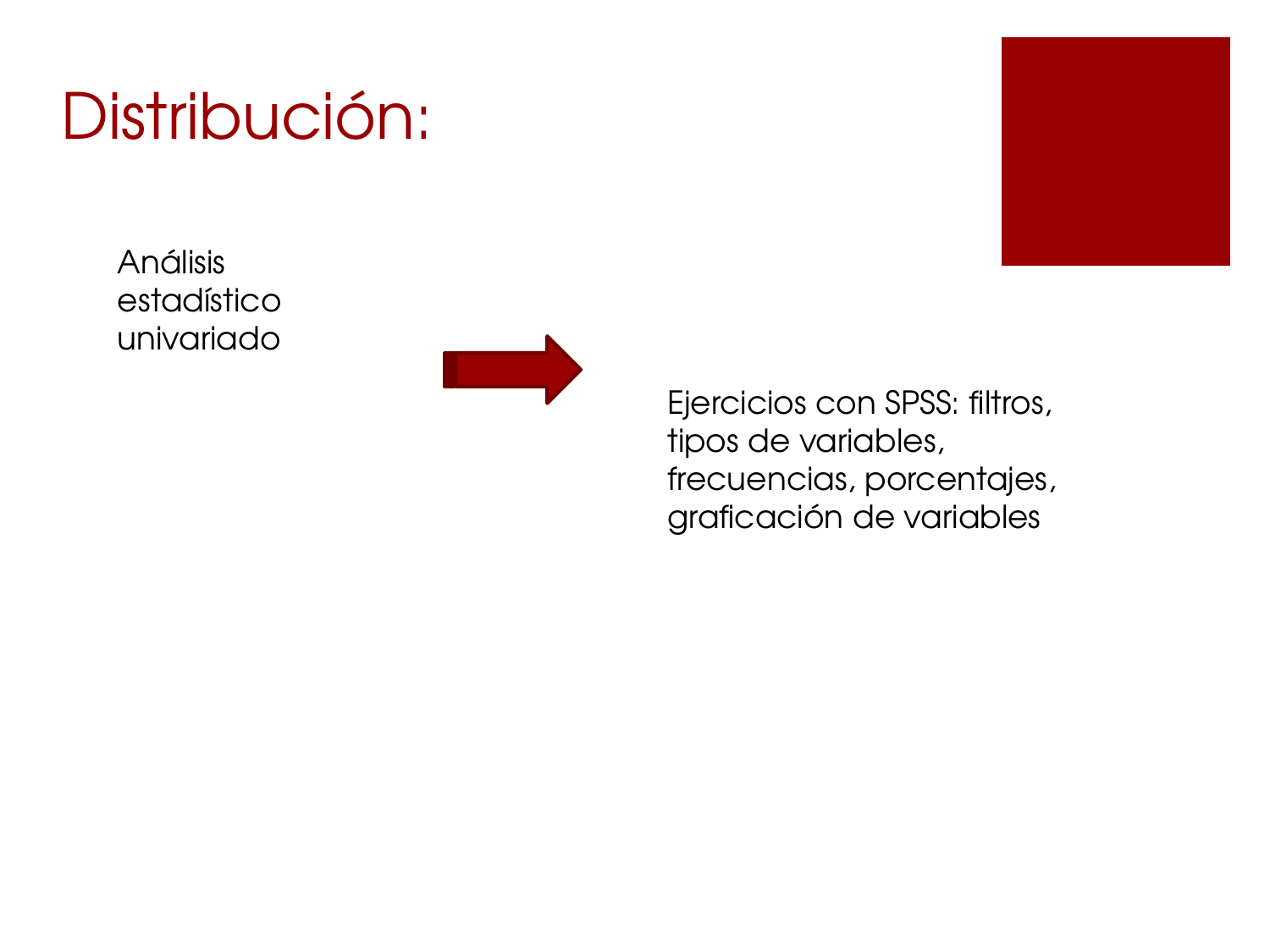

# Distribución:
Análisis estadístico univariado

Ejercicios con SPSS: filtros, tipos de variables, frecuencias, porcentajes, graficación de variables